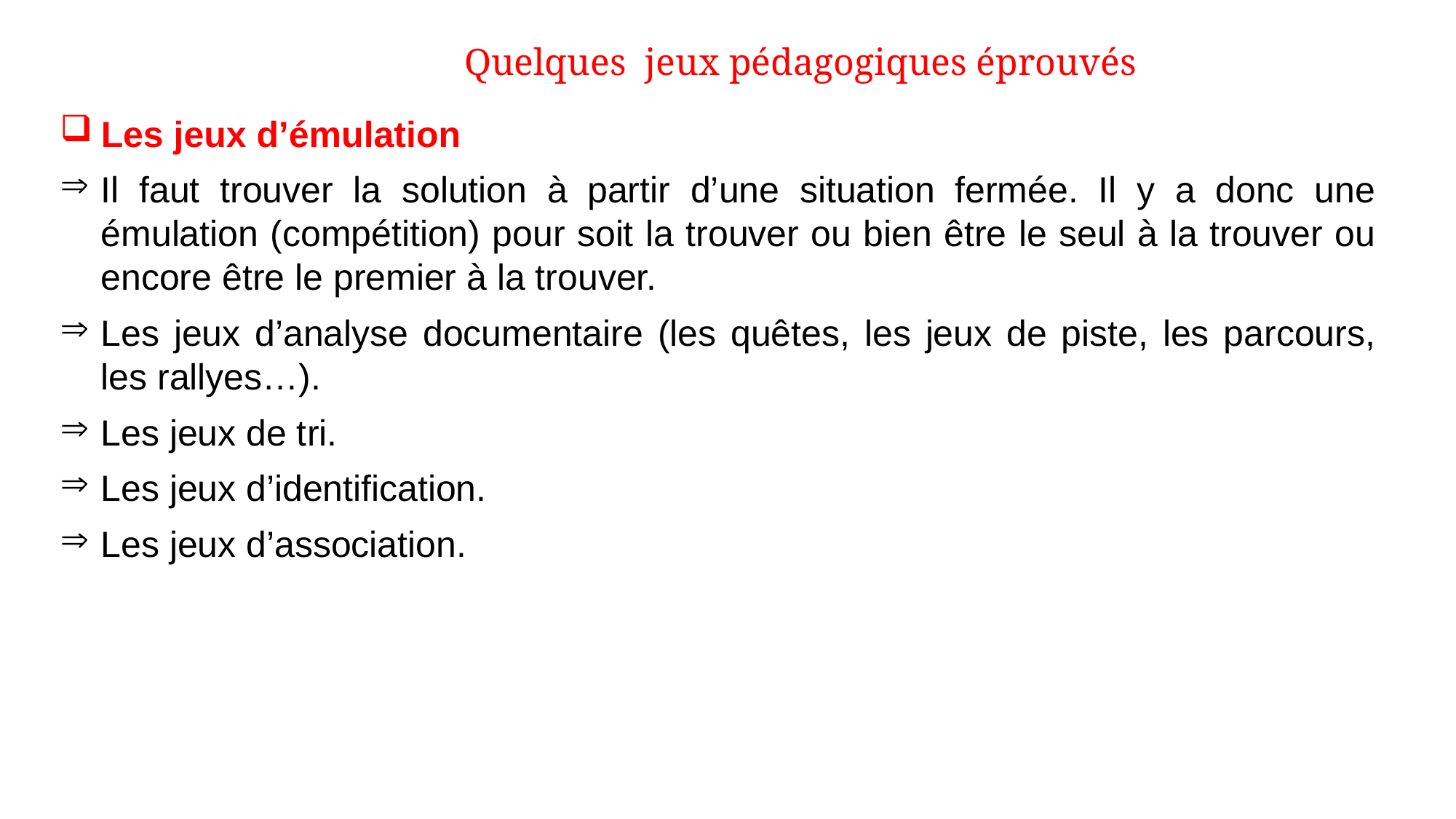

Quelques  jeux pédagogiques éprouvés
Les jeux d’émulation
Il faut trouver la solution à partir d’une situation fermée. Il y a donc une émulation (compétition) pour soit la trouver ou bien être le seul à la trouver ou encore être le premier à la trouver.
Les jeux d’analyse documentaire (les quêtes, les jeux de piste, les parcours, les rallyes…).
Les jeux de tri.
Les jeux d’identification.
Les jeux d’association.